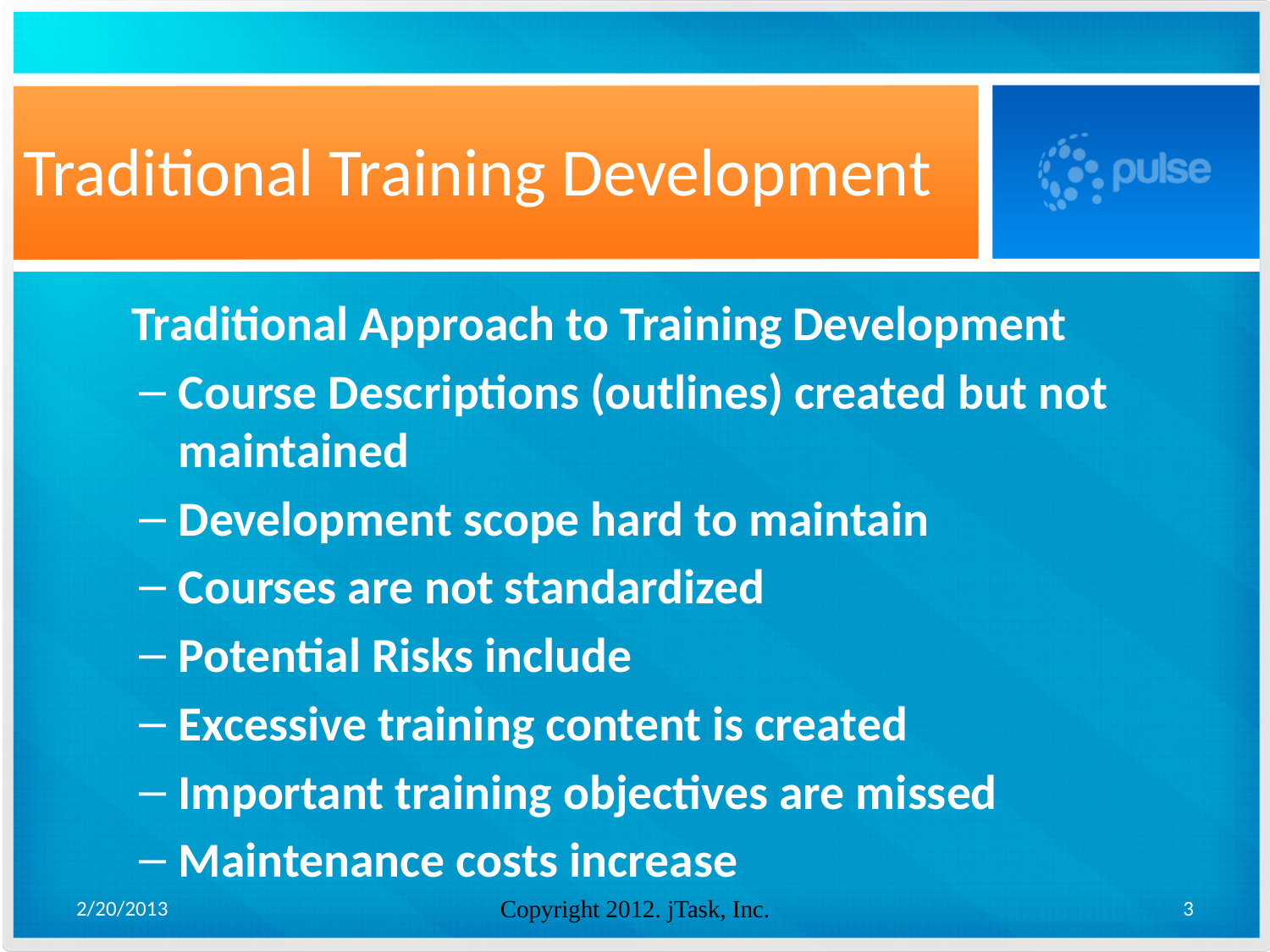

# Traditional Training Development
Traditional Approach to Training Development
Course Descriptions (outlines) created but not maintained
Development scope hard to maintain
Courses are not standardized
Potential Risks include
Excessive training content is created
Important training objectives are missed
Maintenance costs increase

2/20/2013
Copyright 2012. jTask, Inc.
3